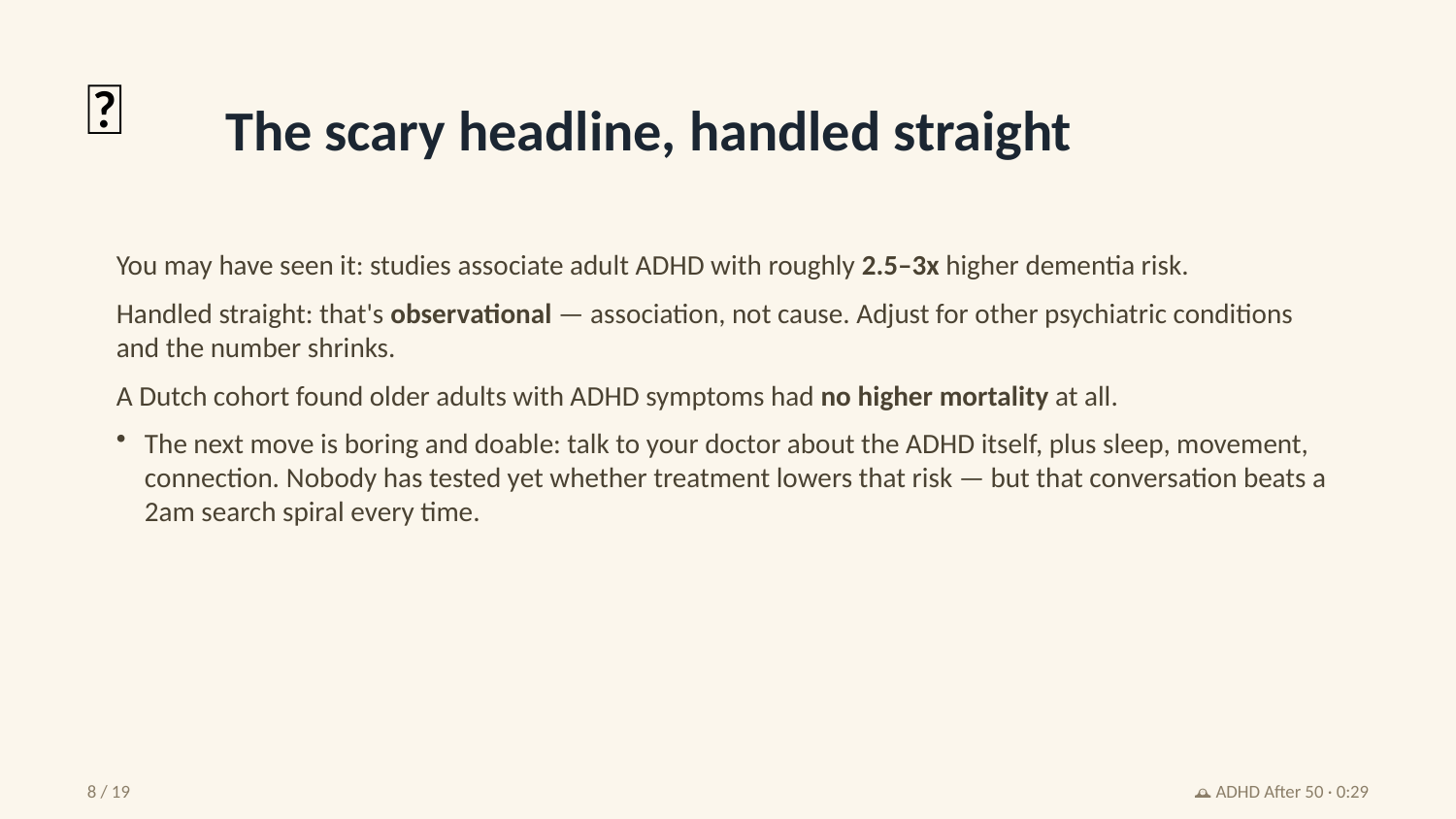

🧭
The scary headline, handled straight
You may have seen it: studies associate adult ADHD with roughly 2.5–3x higher dementia risk.
Handled straight: that's observational — association, not cause. Adjust for other psychiatric conditions and the number shrinks.
A Dutch cohort found older adults with ADHD symptoms had no higher mortality at all.
The next move is boring and doable: talk to your doctor about the ADHD itself, plus sleep, movement, connection. Nobody has tested yet whether treatment lowers that risk — but that conversation beats a 2am search spiral every time.
8 / 19
🕰️ ADHD After 50 · 0:29